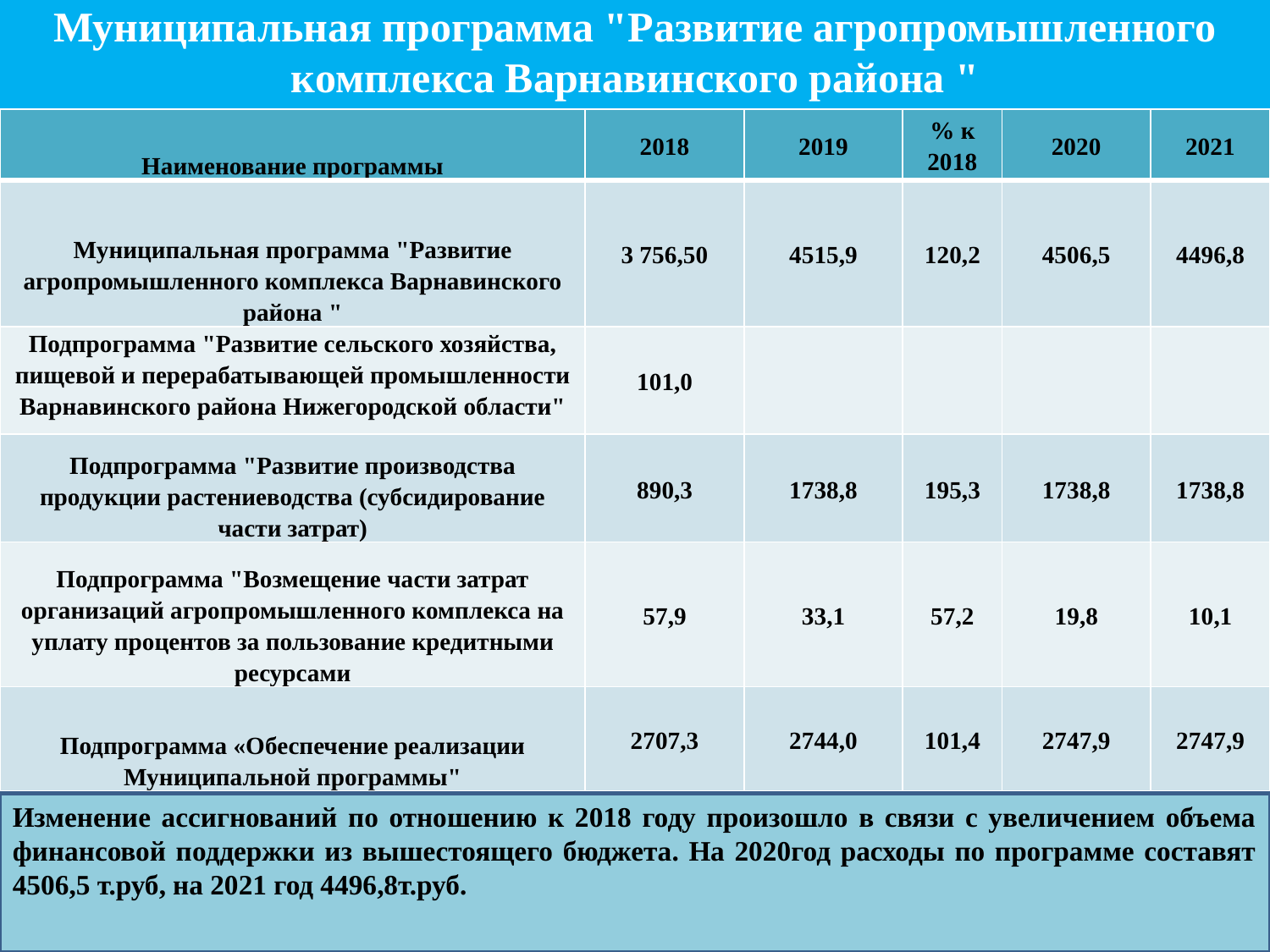

# Муниципальная программа "Развитие агропромышленного комплекса Варнавинского района "
| Наименование программы | 2018 | 2019 | % к 2018 | 2020 | 2021 |
| --- | --- | --- | --- | --- | --- |
| Муниципальная программа "Развитие агропромышленного комплекса Варнавинского района " | 3 756,50 | 4515,9 | 120,2 | 4506,5 | 4496,8 |
| Подпрограмма "Развитие сельского хозяйства, пищевой и перерабатывающей промышленности Варнавинского района Нижегородской области" | 101,0 |  |  |  |  |
| Подпрограмма "Развитие производства продукции растениеводства (субсидирование части затрат) | 890,3 | 1738,8 | 195,3 | 1738,8 | 1738,8 |
| Подпрограмма "Возмещение части затрат организаций агропромышленного комплекса на уплату процентов за пользование кредитными ресурсами | 57,9 | 33,1 | 57,2 | 19,8 | 10,1 |
| Подпрограмма «Обеспечение реализации Муниципальной программы" | 2707,3 | 2744,0 | 101,4 | 2747,9 | 2747,9 |

Изменение ассигнований по отношению к 2018 году произошло в связи с увеличением объема финансовой поддержки из вышестоящего бюджета. На 2020год расходы по программе составят 4506,5 т.руб, на 2021 год 4496,8т.руб.